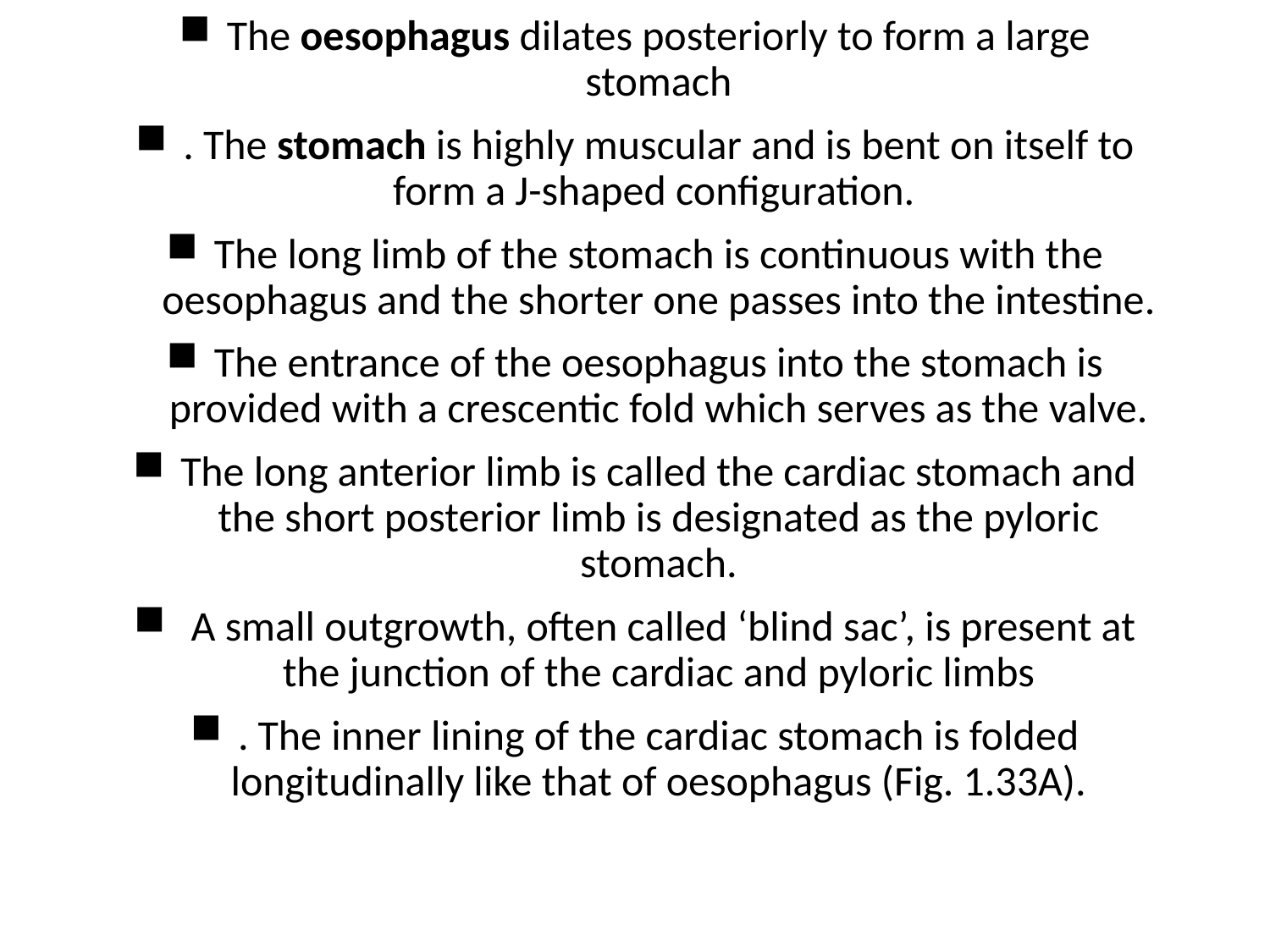

The oesophagus dilates posteriorly to form a large stomach
. The stomach is highly muscular and is bent on itself to form a J-shaped configuration.
The long limb of the stomach is continuous with the oesophagus and the shorter one passes into the intestine.
The entrance of the oesophagus into the stomach is provided with a crescentic fold which serves as the valve.
The long anterior limb is called the cardiac stomach and the short posterior limb is designated as the pyloric stomach.
 A small outgrowth, often called ‘blind sac’, is present at the junction of the cardiac and pyloric limbs
. The inner lining of the cardiac stomach is folded longitudinally like that of oesophagus (Fig. 1.33A).